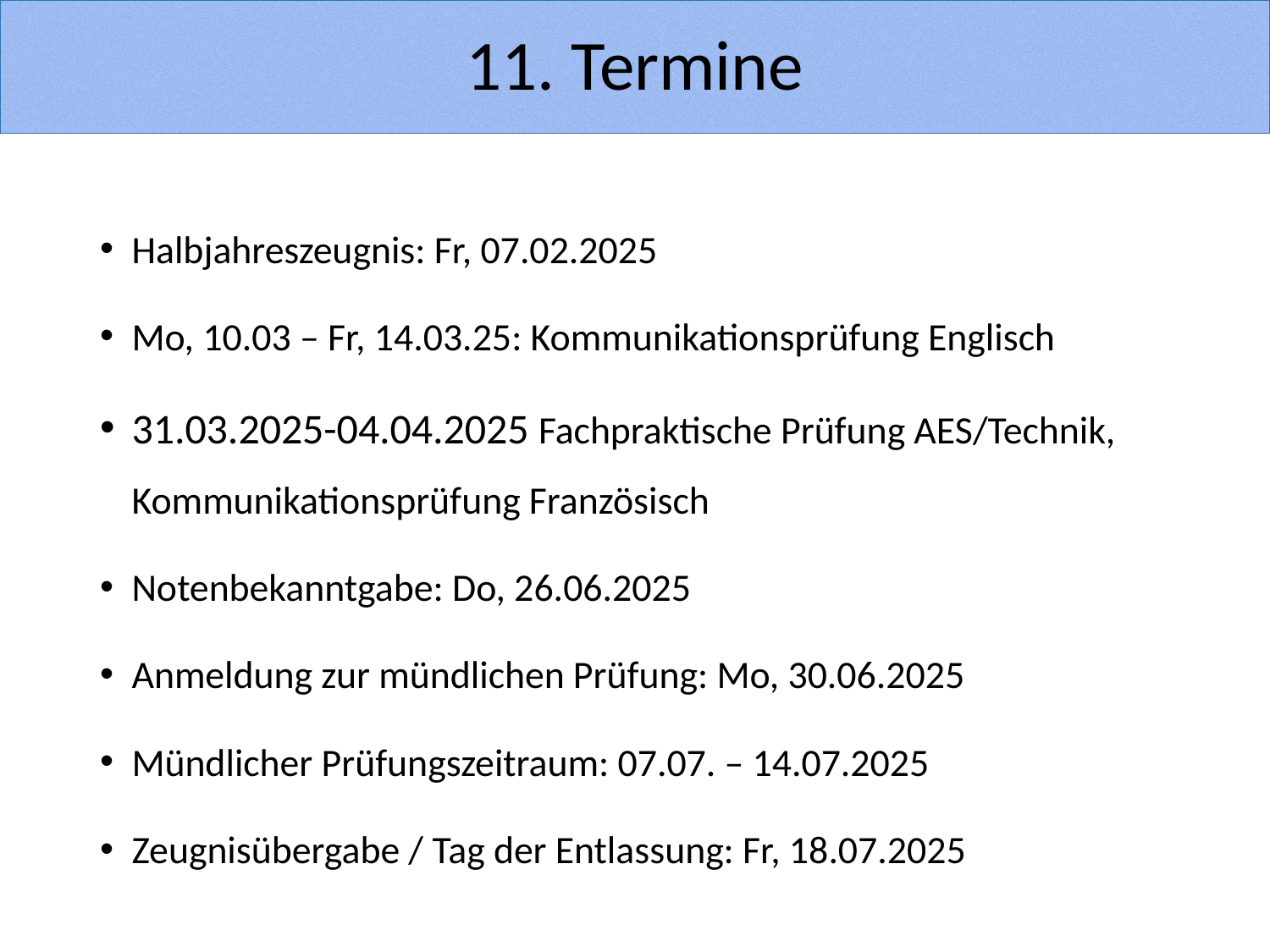

# 11. Termine
Halbjahreszeugnis: Fr, 07.02.2025
Mo, 10.03 – Fr, 14.03.25: Kommunikationsprüfung Englisch
31.03.2025-04.04.2025 Fachpraktische Prüfung AES/Technik, Kommunikationsprüfung Französisch
Notenbekanntgabe: Do, 26.06.2025
Anmeldung zur mündlichen Prüfung: Mo, 30.06.2025
Mündlicher Prüfungszeitraum: 07.07. – 14.07.2025
Zeugnisübergabe / Tag der Entlassung: Fr, 18.07.2025